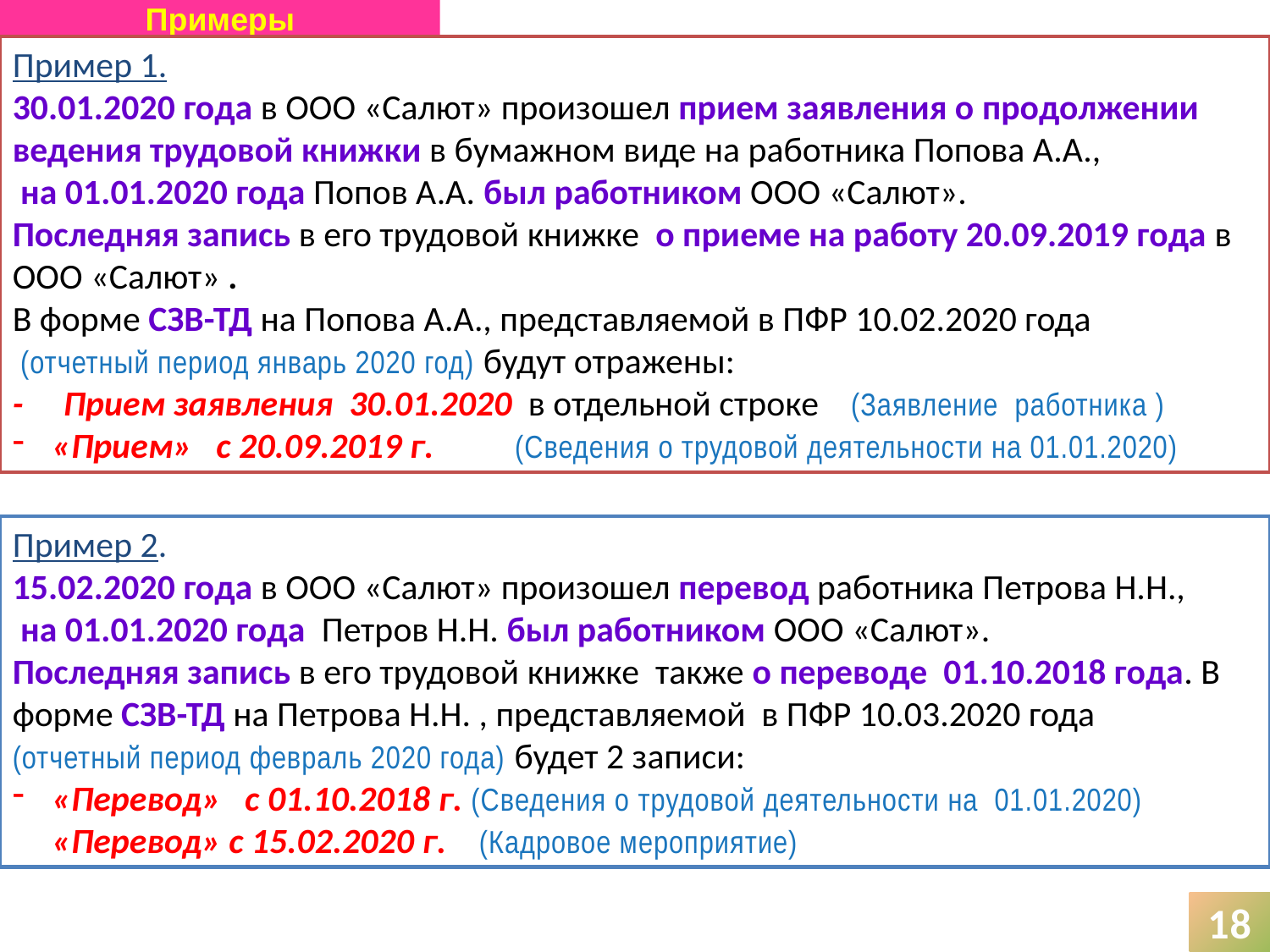

Примеры
Пример 1.
30.01.2020 года в ООО «Салют» произошел прием заявления о продолжении ведения трудовой книжки в бумажном виде на работника Попова А.А.,
 на 01.01.2020 года Попов А.А. был работником ООО «Салют».
Последняя запись в его трудовой книжке  о приеме на работу 20.09.2019 года в ООО «Салют» .
В форме СЗВ-ТД на Попова А.А., представляемой в ПФР 10.02.2020 года
 (отчетный период январь 2020 год) будут отражены:
-     Прием заявления  30.01.2020  в отдельной строке    (Заявление  работника )
«Прием»   с 20.09.2019 г.          (Сведения о трудовой деятельности на 01.01.2020)

Пример 2.
15.02.2020 года в ООО «Салют» произошел перевод работника Петрова Н.Н.,
 на 01.01.2020 года  Петров Н.Н. был работником ООО «Салют».
Последняя запись в его трудовой книжке  также о переводе  01.10.2018 года. В форме СЗВ-ТД на Петрова Н.Н. , представляемой  в ПФР 10.03.2020 года
(отчетный период февраль 2020 года) будет 2 записи:
«Перевод»   с 01.10.2018 г. (Сведения о трудовой деятельности на  01.01.2020) «Перевод» с 15.02.2020 г.    (Кадровое мероприятие)
18